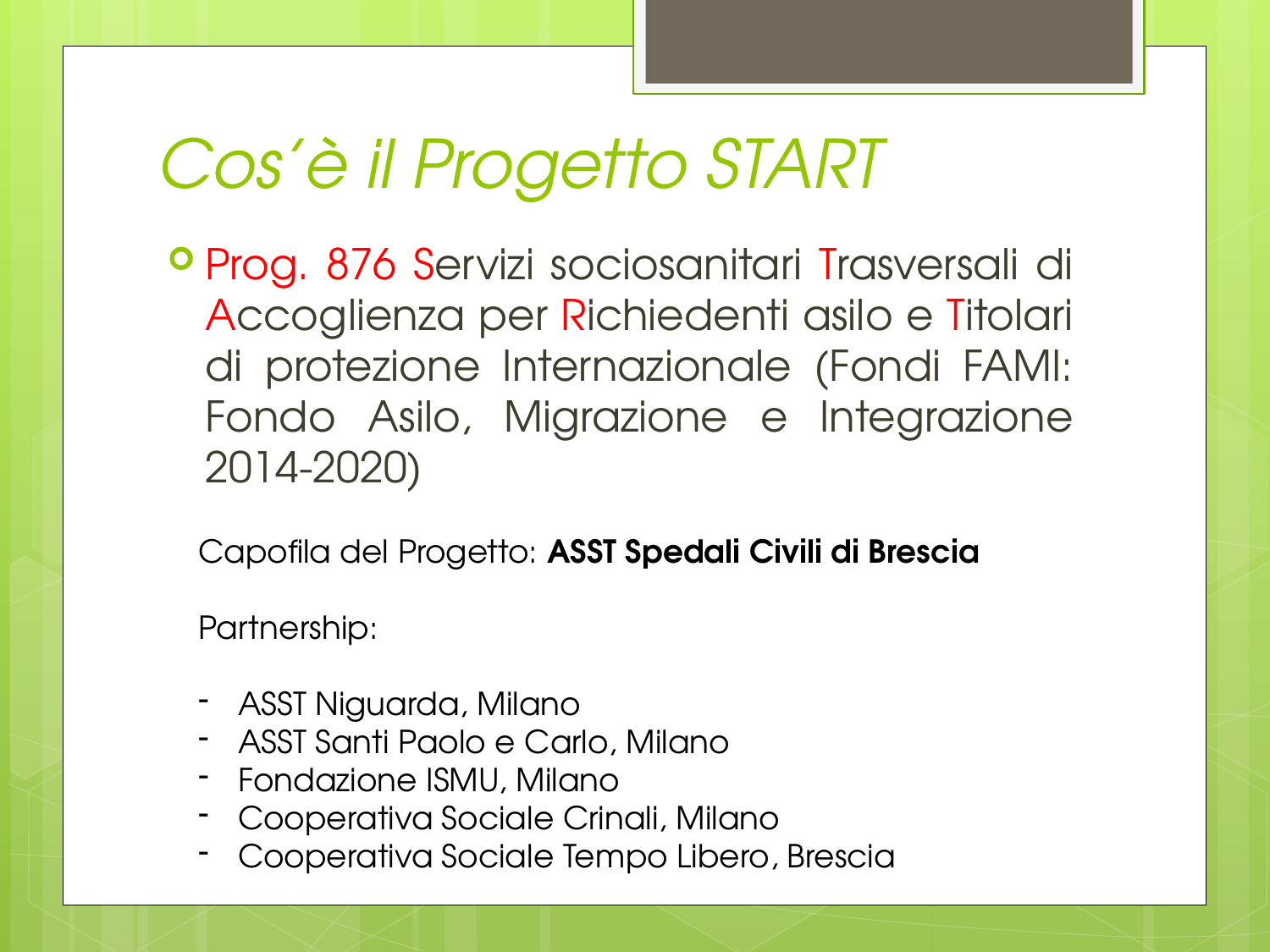

# Cos’è il Progetto START
Prog. 876 Servizi sociosanitari Trasversali di Accoglienza per Richiedenti asilo e Titolari di protezione Internazionale (Fondi FAMI: Fondo Asilo, Migrazione e Integrazione 2014-2020)
Capofila del Progetto: ASST Spedali Civili di Brescia

Partnership:

ASST Niguarda, Milano
ASST Santi Paolo e Carlo, Milano
Fondazione ISMU, Milano
Cooperativa Sociale Crinali, Milano
Cooperativa Sociale Tempo Libero, Brescia